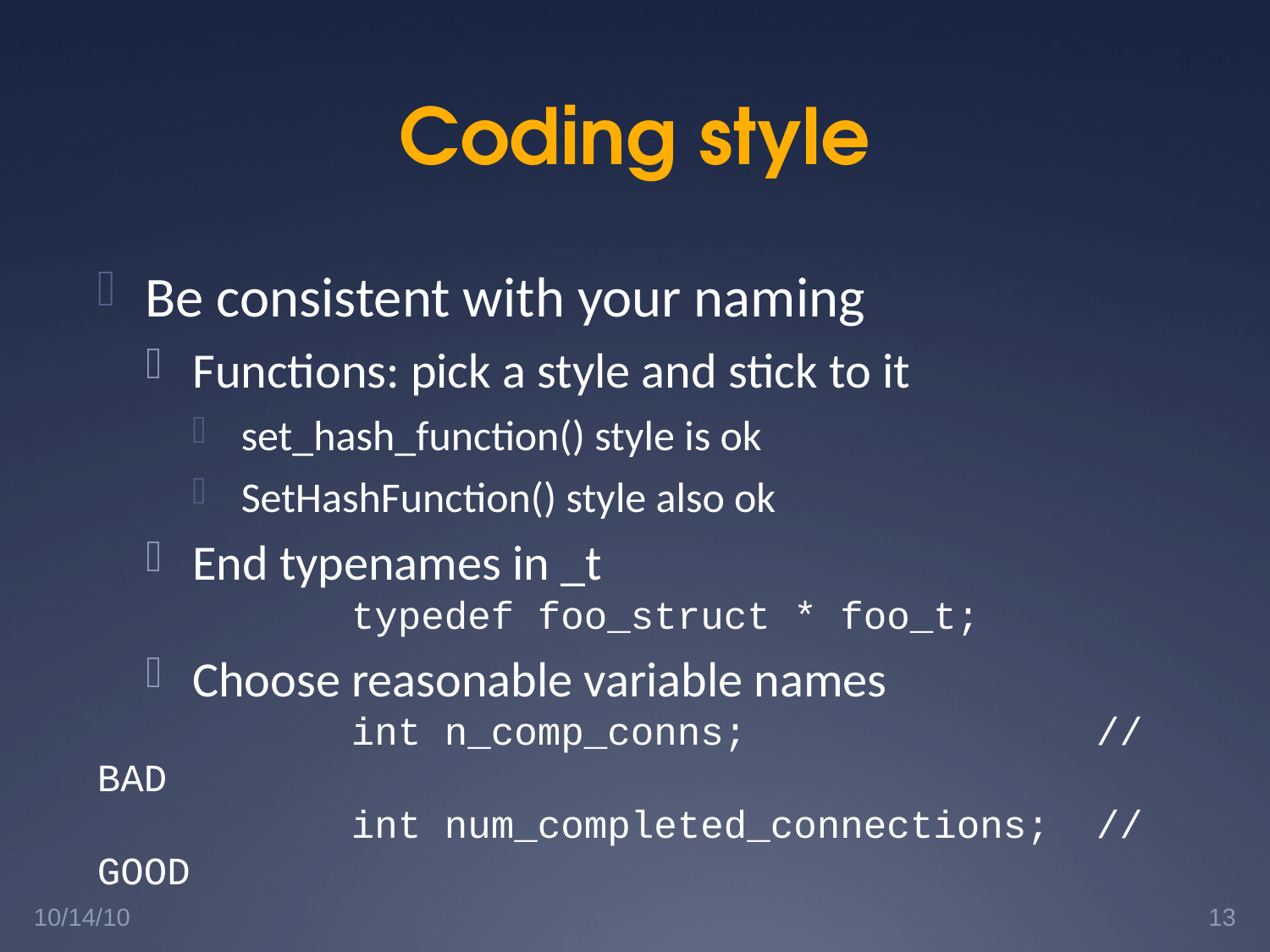

# Coding style
Be consistent with your naming
Functions: pick a style and stick to it
set_hash_function() style is ok
SetHashFunction() style also ok
End typenames in _t
		typedef foo_struct * foo_t;
Choose reasonable variable names
		int n_comp_conns;               // BAD
		int num_completed_connections;  // GOOD
10/14/10
13